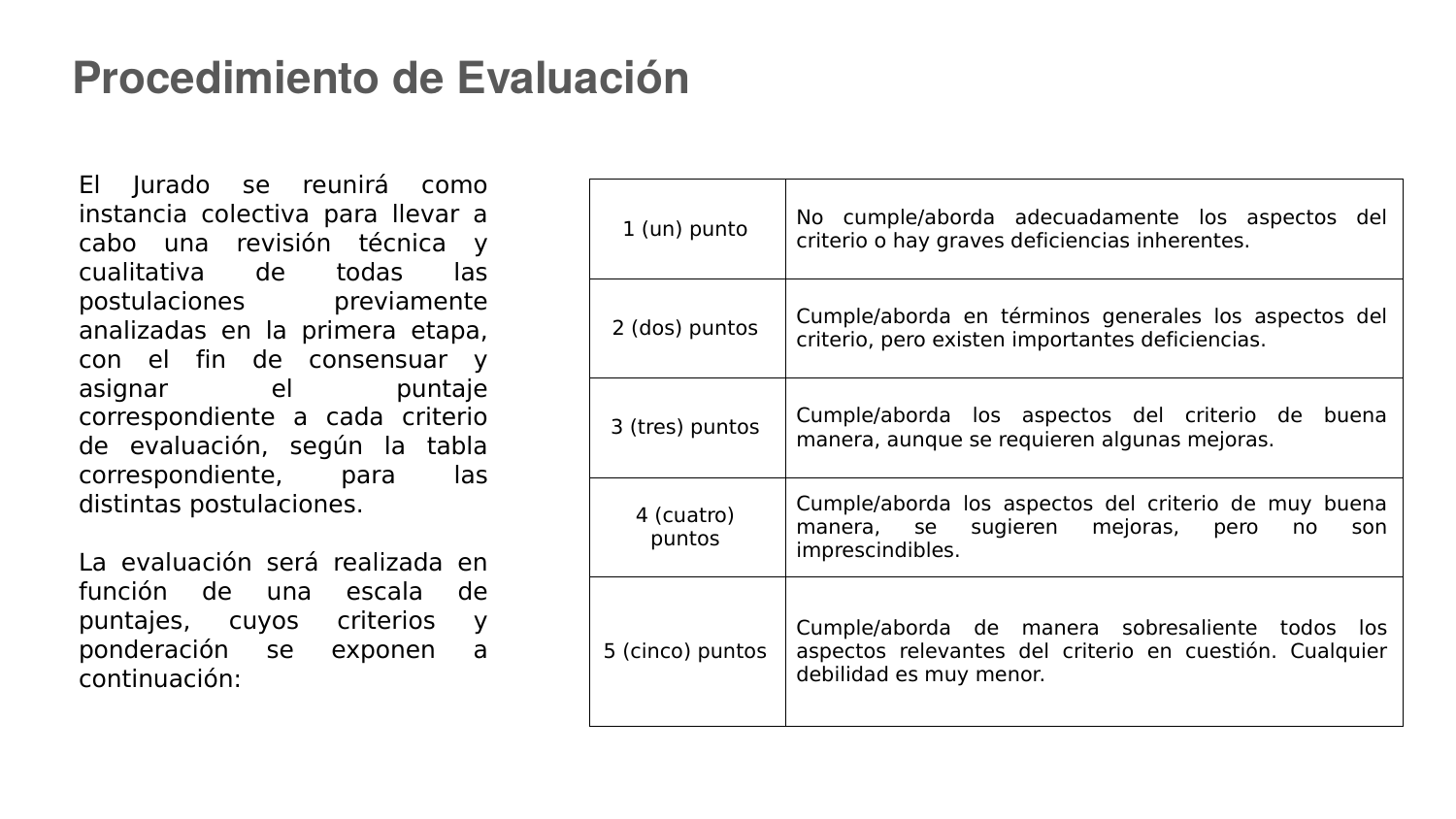

Procedimiento de Evaluación

El Jurado se reunirá como instancia colectiva para llevar a cabo una revisión técnica y cualitativa de todas las postulaciones previamente analizadas en la primera etapa, con el fin de consensuar y asignar el puntaje correspondiente a cada criterio de evaluación, según la tabla correspondiente, para las distintas postulaciones.

La evaluación será realizada en función de una escala de puntajes, cuyos criterios y ponderación se exponen a continuación:
| 1 (un) punto | No cumple/aborda adecuadamente los aspectos del criterio o hay graves deficiencias inherentes. |
| --- | --- |
| 2 (dos) puntos | Cumple/aborda en términos generales los aspectos del criterio, pero existen importantes deficiencias. |
| 3 (tres) puntos | Cumple/aborda los aspectos del criterio de buena manera, aunque se requieren algunas mejoras. |
| 4 (cuatro) puntos | Cumple/aborda los aspectos del criterio de muy buena manera, se sugieren mejoras, pero no son imprescindibles. |
| 5 (cinco) puntos | Cumple/aborda de manera sobresaliente todos los aspectos relevantes del criterio en cuestión. Cualquier debilidad es muy menor. |